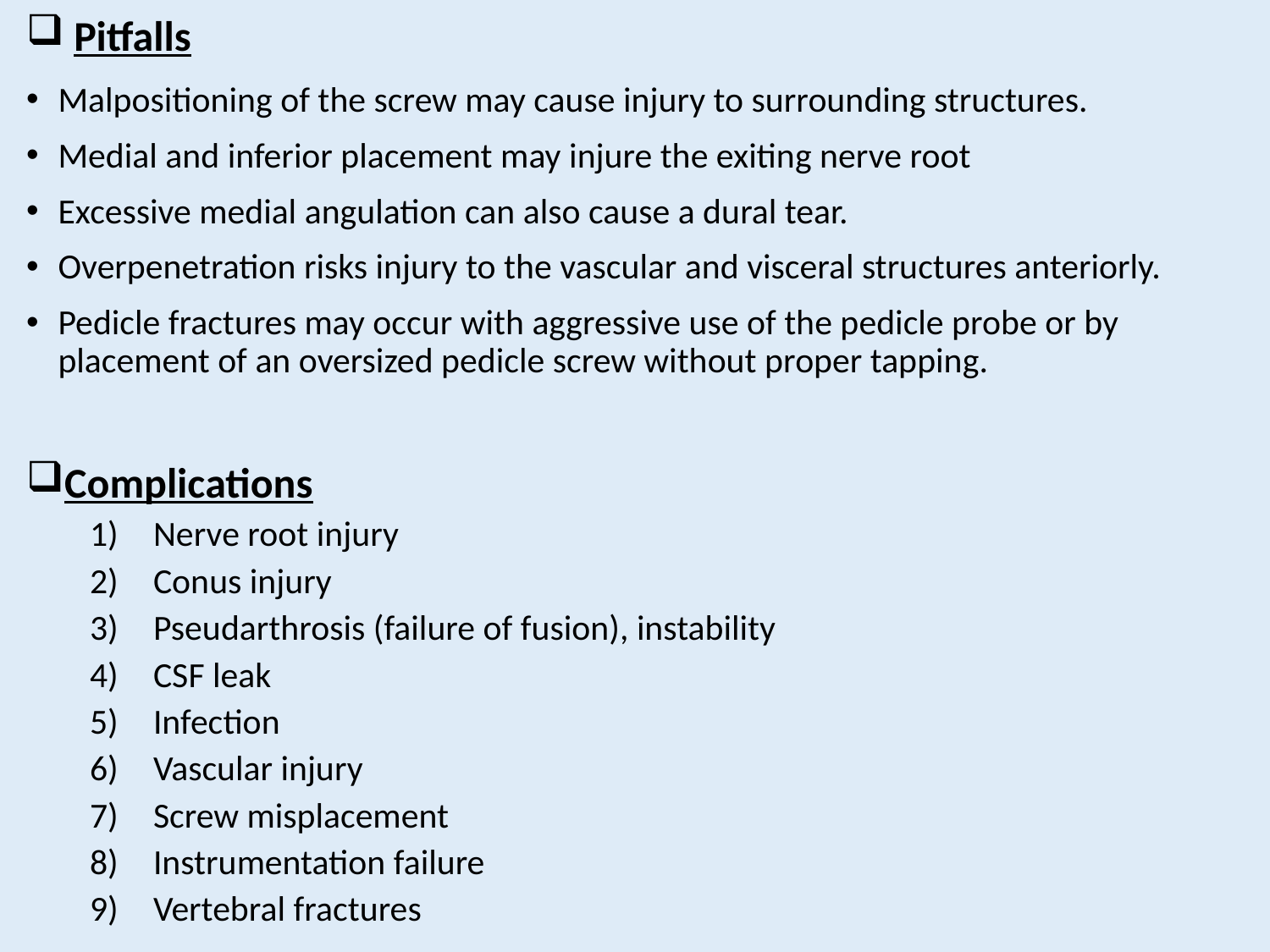

# Pitfalls
Malpositioning of the screw may cause injury to surrounding structures.
Medial and inferior placement may injure the exiting nerve root
Excessive medial angulation can also cause a dural tear.
Overpenetration risks injury to the vascular and visceral structures anteriorly.
Pedicle fractures may occur with aggressive use of the pedicle probe or by placement of an oversized pedicle screw without proper tapping.

Complications
Nerve root injury
Conus injury
Pseudarthrosis (failure of fusion), instability
CSF leak
Infection
Vascular injury
Screw misplacement
Instrumentation failure
Vertebral fractures